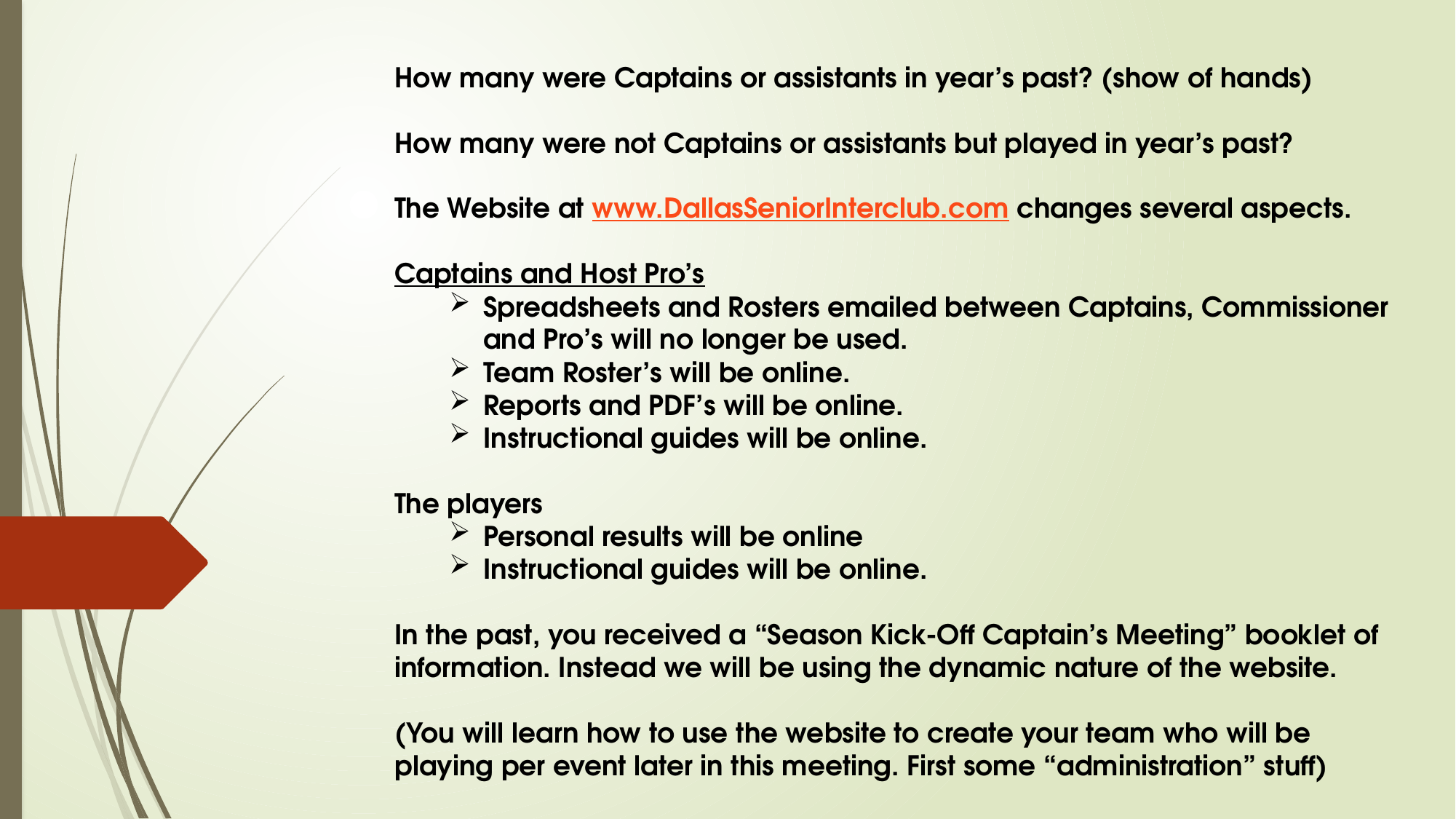

How many were Captains or assistants in year’s past? (show of hands)

How many were not Captains or assistants but played in year’s past?

The Website at www.DallasSeniorInterclub.com changes several aspects.

Captains and Host Pro’s
Spreadsheets and Rosters emailed between Captains, Commissioner and Pro’s will no longer be used.
Team Roster’s will be online.
Reports and PDF’s will be online.
Instructional guides will be online.

The players
Personal results will be online
Instructional guides will be online.

In the past, you received a “Season Kick-Off Captain’s Meeting” booklet of information. Instead we will be using the dynamic nature of the website.

(You will learn how to use the website to create your team who will be playing per event later in this meeting. First some “administration” stuff)